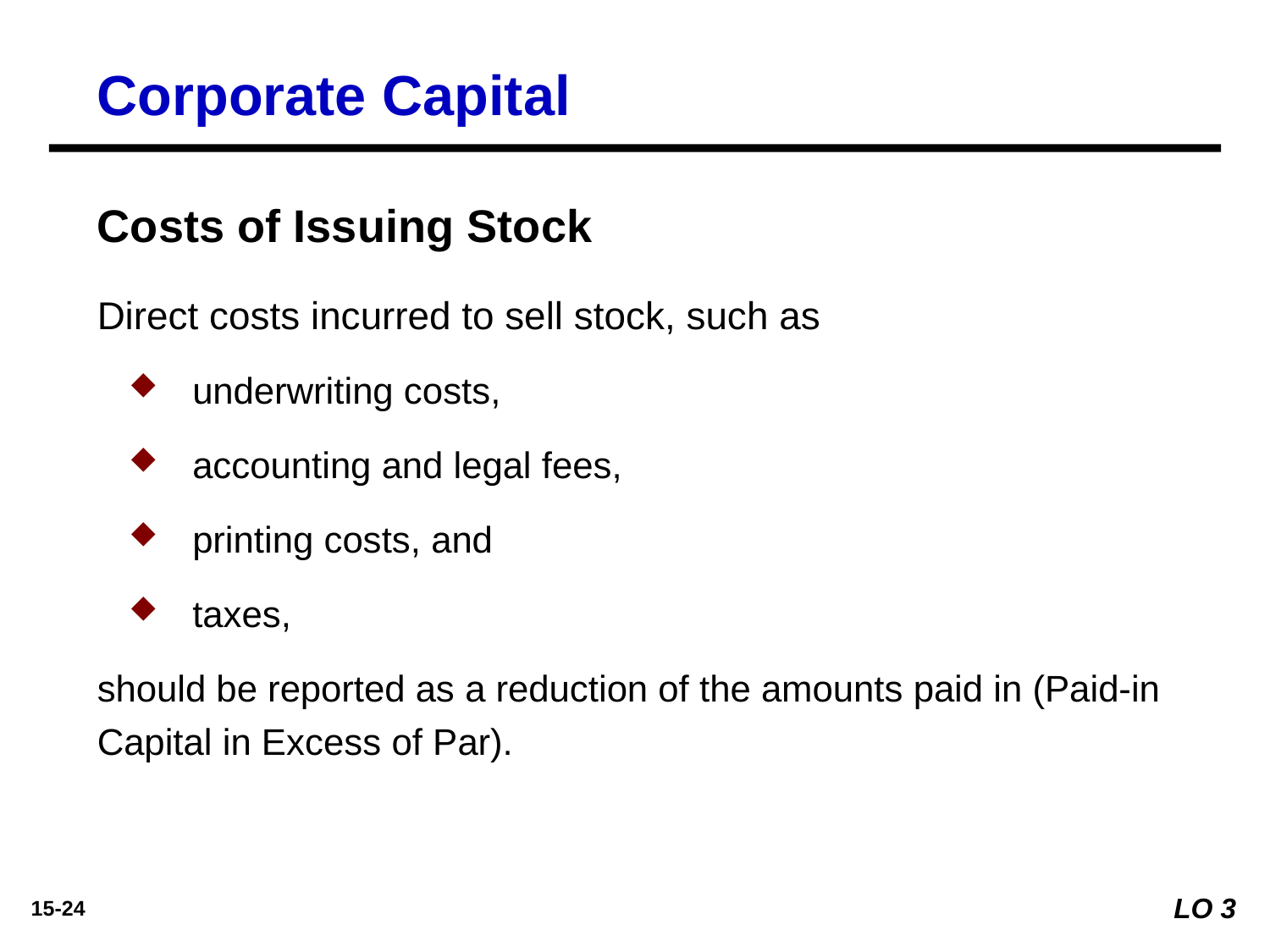

Corporate Capital

Costs of Issuing Stock
Direct costs incurred to sell stock, such as
underwriting costs,
accounting and legal fees,
printing costs, and
taxes,
should be reported as a reduction of the amounts paid in (Paid-in Capital in Excess of Par).
LO 3